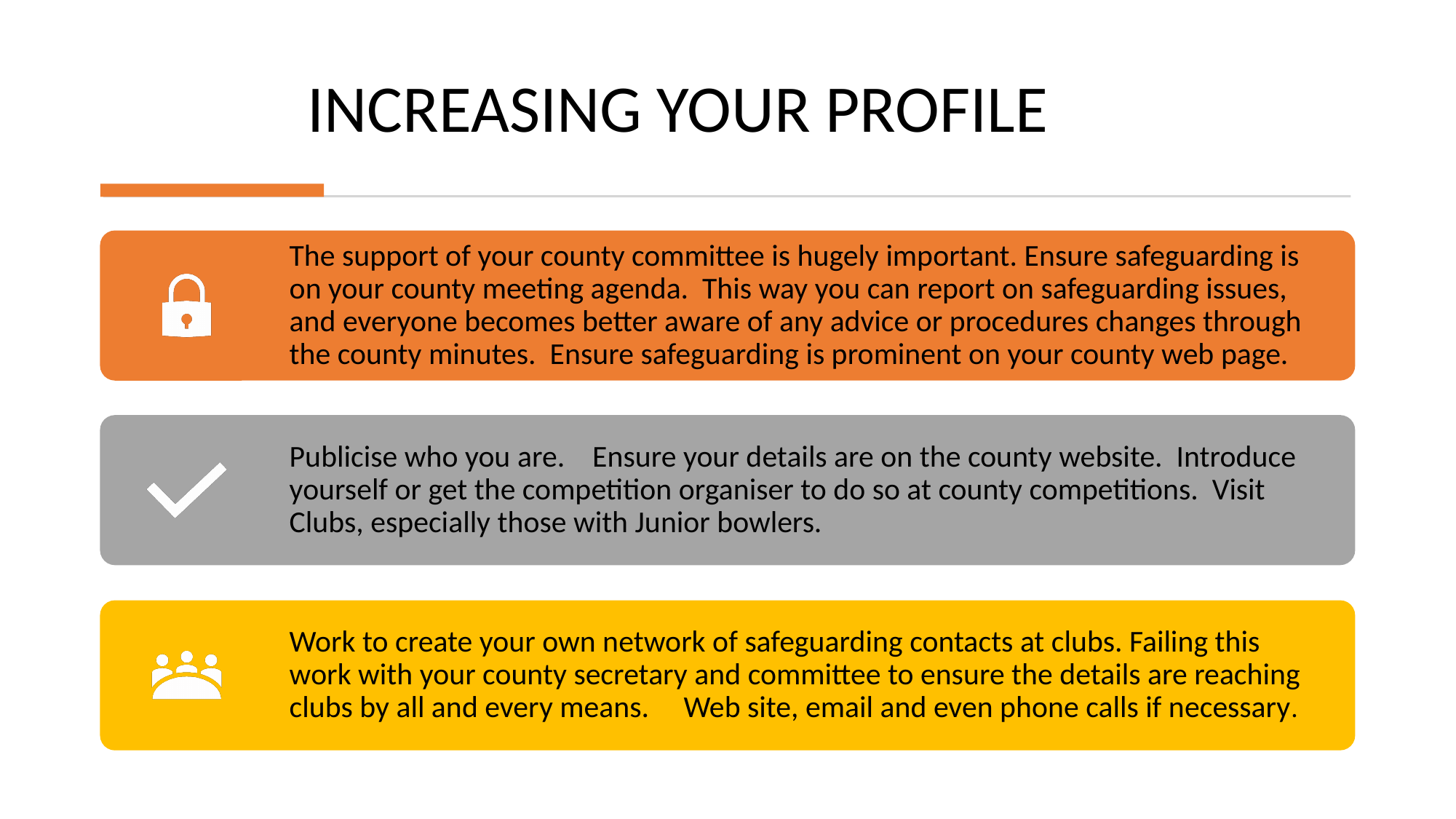

# INCREASING YOUR PROFILE

The support of your county committee is hugely important. Ensure safeguarding is on your county meeting agenda.  This way you can report on safeguarding issues, and everyone becomes better aware of any advice or procedures changes through the county minutes.  Ensure safeguarding is prominent on your county web page.
Publicise who you are.    Ensure your details are on the county website.  Introduce yourself or get the competition organiser to do so at county competitions.  Visit Clubs, especially those with Junior bowlers.
Work to create your own network of safeguarding contacts at clubs. Failing this work with your county secretary and committee to ensure the details are reaching clubs by all and every means.     Web site, email and even phone calls if necessary.